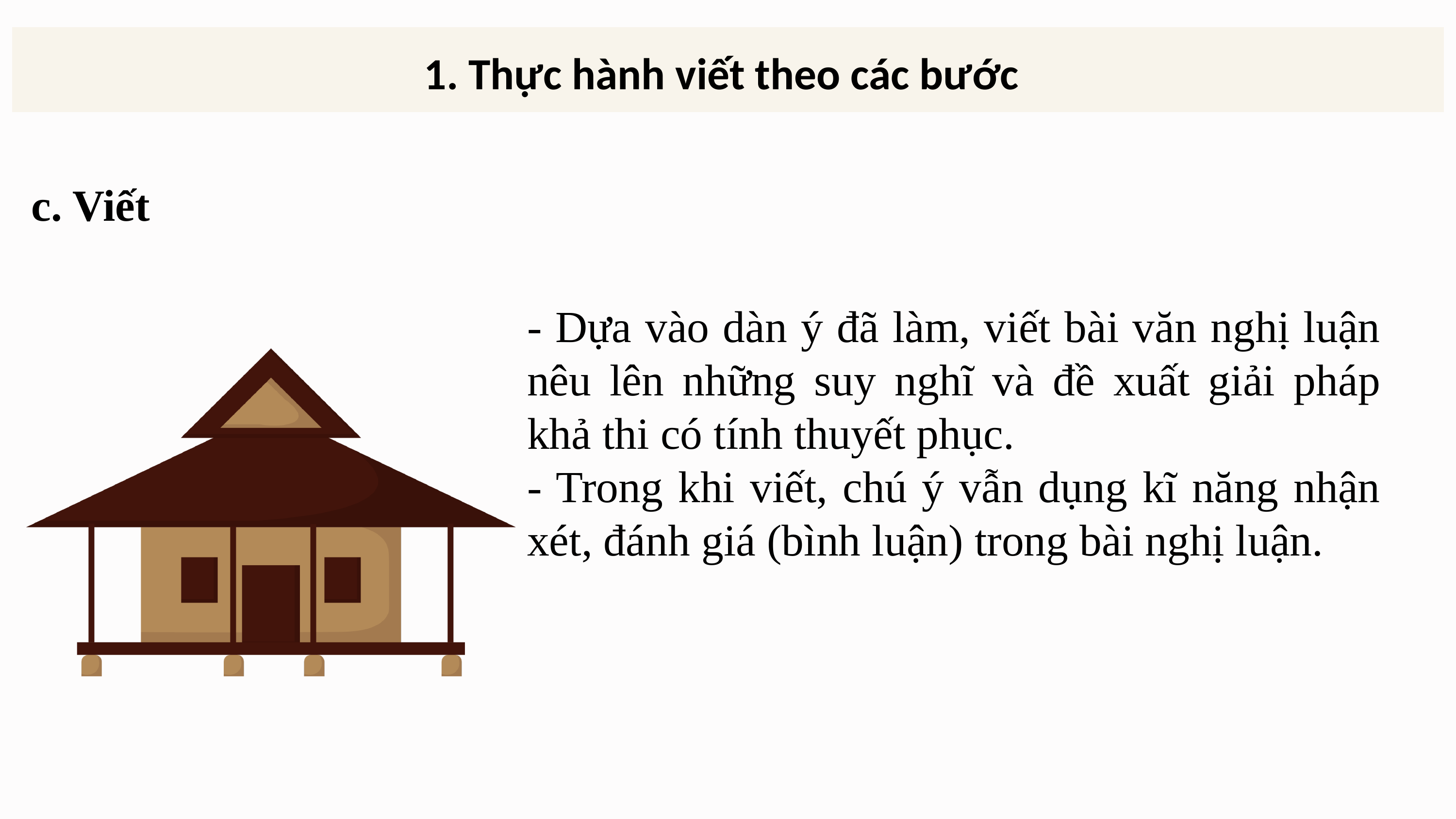

1. Thực hành viết theo các bước
c. Viết
- Dựa vào dàn ý đã làm, viết bài văn nghị luận nêu lên những suy nghĩ và đề xuất giải pháp khả thi có tính thuyết phục.
- Trong khi viết, chú ý vẫn dụng kĩ năng nhận xét, đánh giá (bình luận) trong bài nghị luận.